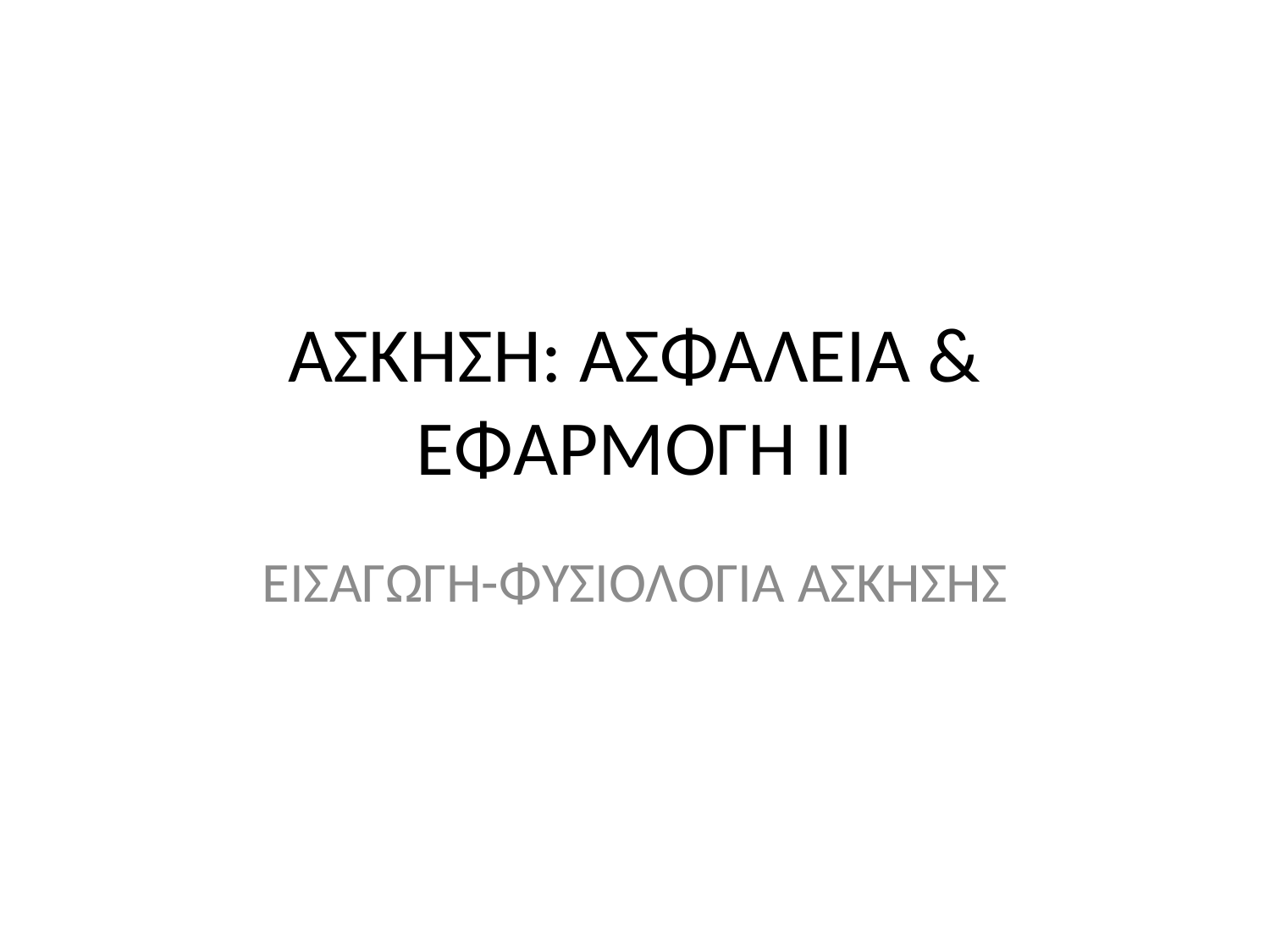

# ΑΣΚΗΣΗ: ΑΣΦΑΛΕΙΑ & ΕΦΑΡΜΟΓΗ ΙΙ
ΕΙΣΑΓΩΓΗ-ΦΥΣΙΟΛΟΓΙΑ ΑΣΚΗΣΗΣ